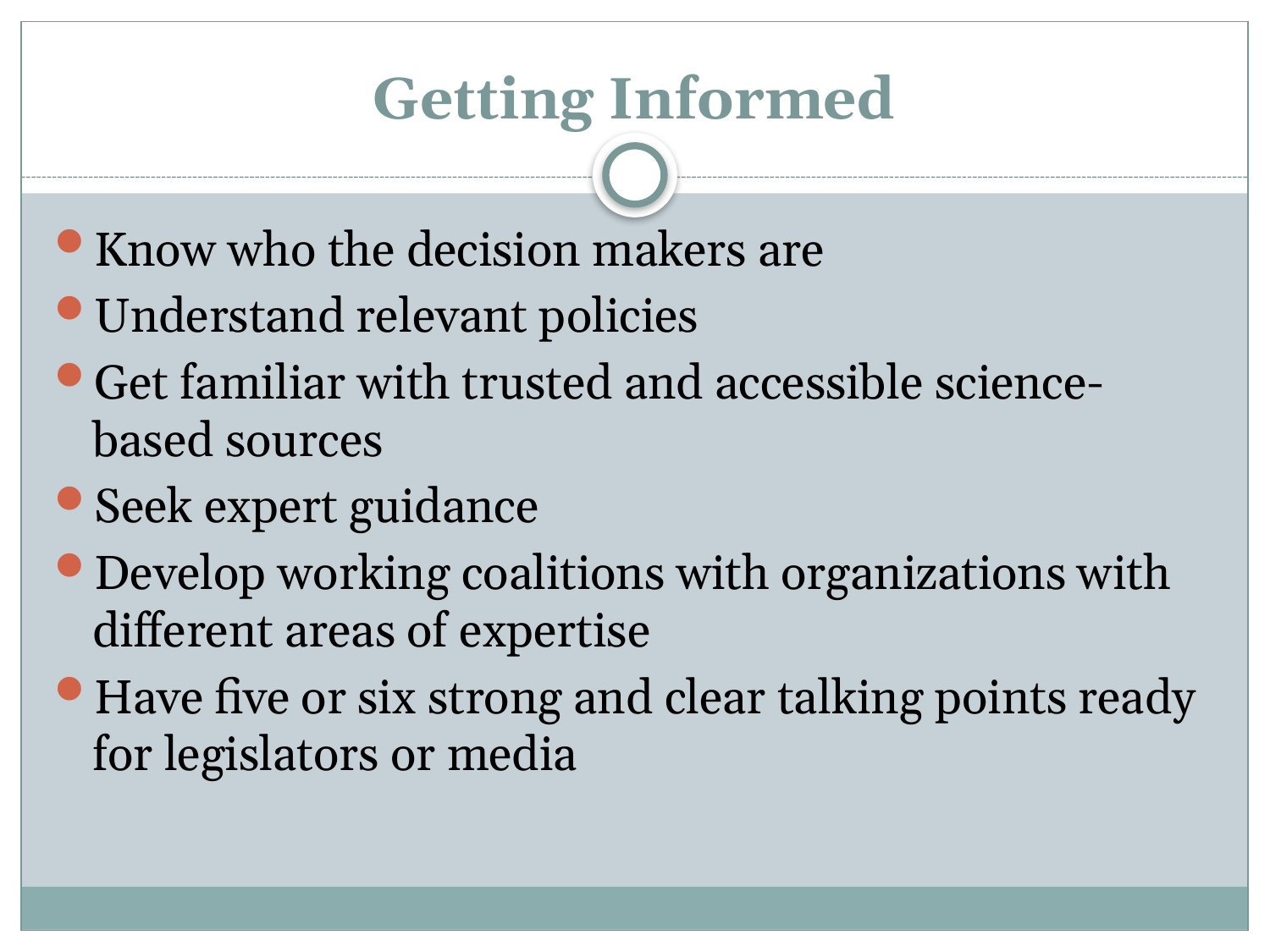

# Getting Informed
Know who the decision makers are
Understand relevant policies
Get familiar with trusted and accessible science-based sources
Seek expert guidance
Develop working coalitions with organizations with different areas of expertise
Have five or six strong and clear talking points ready for legislators or media